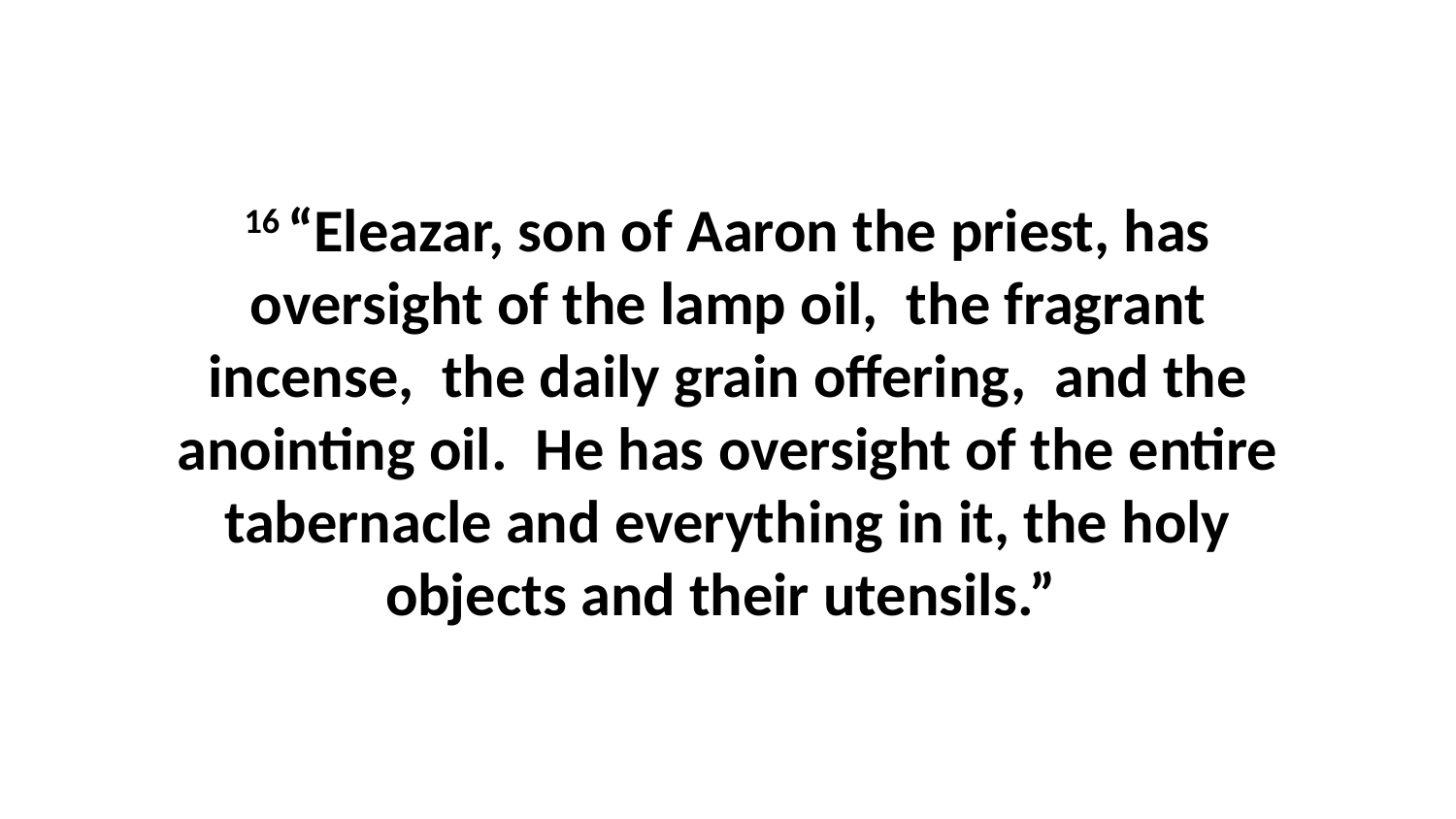

16 “Eleazar, son of Aaron the priest, has oversight of the lamp oil,  the fragrant incense,  the daily grain offering,  and the anointing oil.  He has oversight of the entire tabernacle and everything in it, the holy objects and their utensils.”